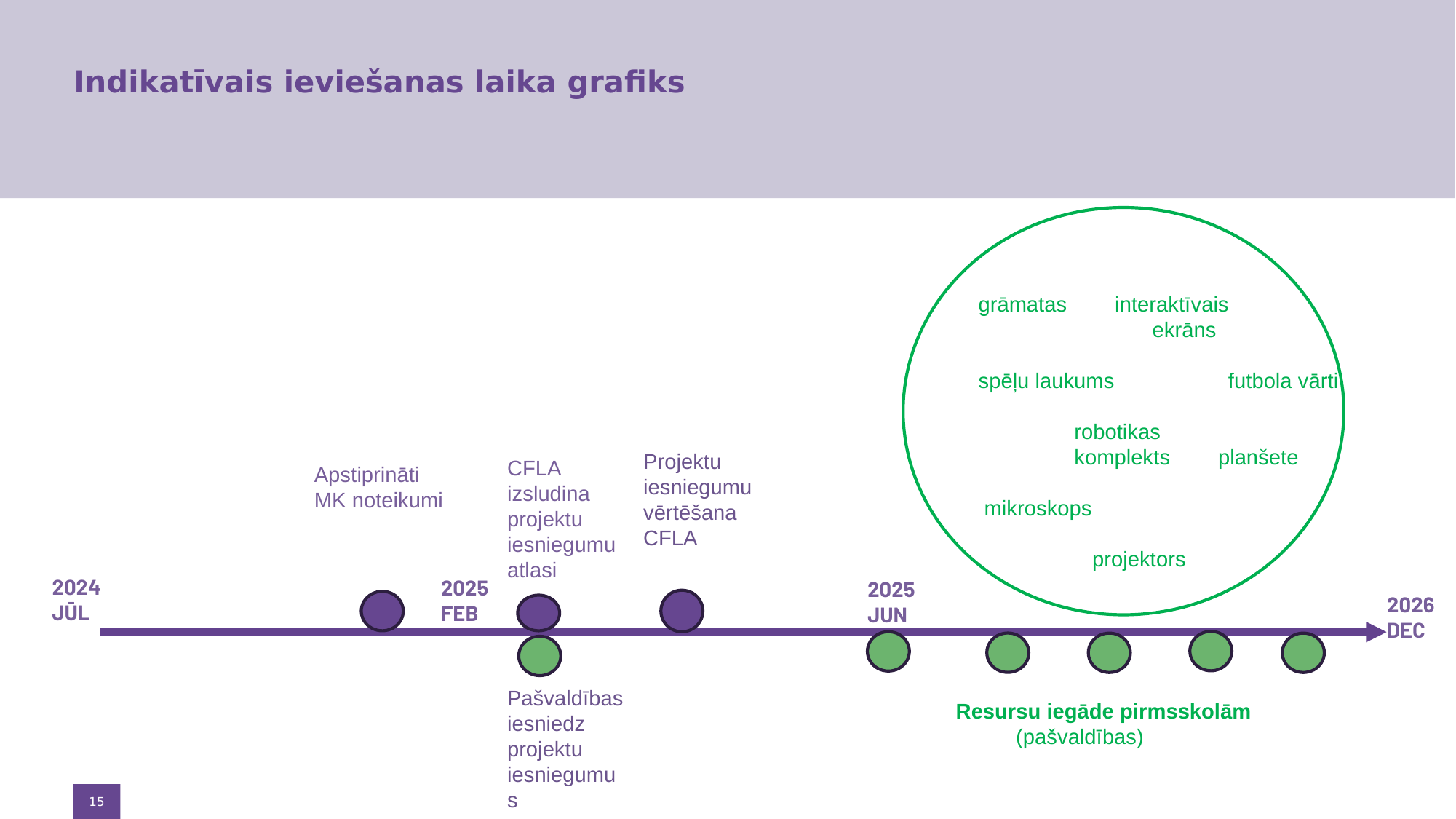

# Indikatīvais ieviešanas laika grafiks

grāmatas        interaktīvais
                             ekrāns

spēļu laukums                   futbola vārti

                robotikas
                komplekts        planšete

 mikroskops

                   projektors

Projektu iesniegumu vērtēšana
CFLA

CFLA izsludina projektu iesniegumu atlasi
Apstiprināti MK noteikumi

2024
JŪL
2025
FEB
2025
JUN
2026
DEC

Pašvaldības
iesniedz  projektu iesniegumus

Resursu iegāde pirmsskolām
          (pašvaldības)

15